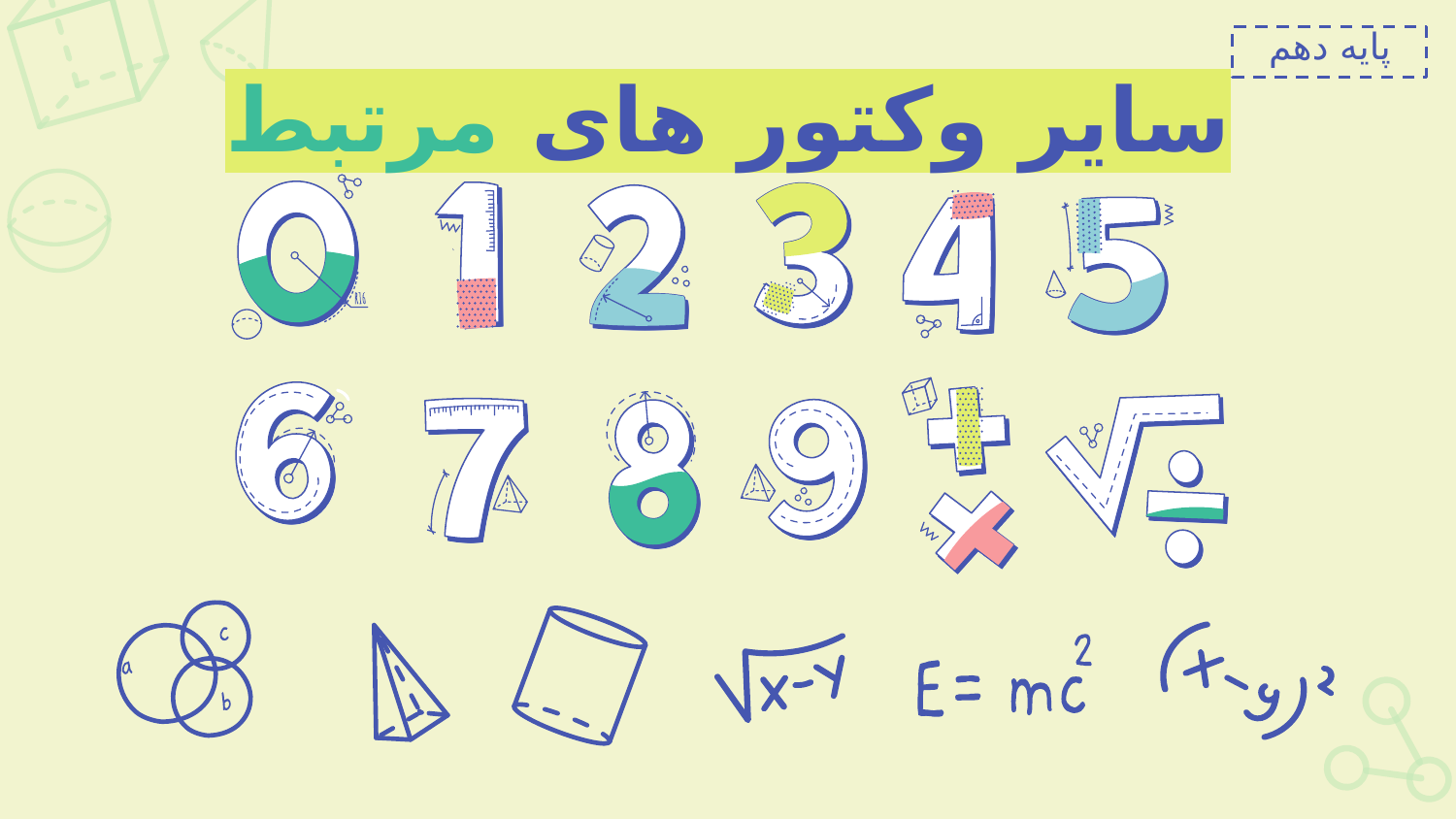

پایه دهم
# سایر وکتور های مرتبط